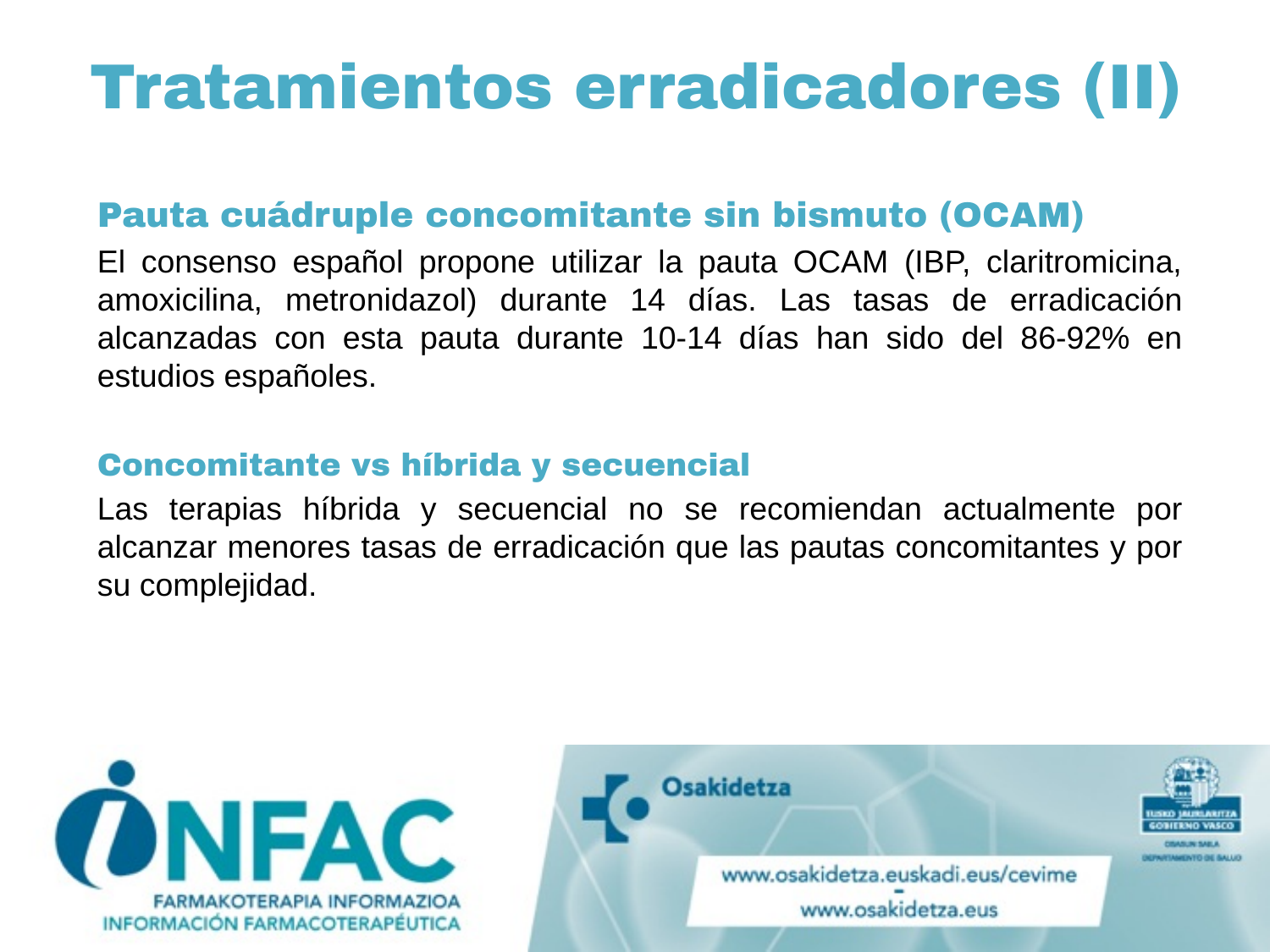

# Tratamientos erradicadores (II)
Pauta cuádruple concomitante sin bismuto (OCAM)
El consenso español propone utilizar la pauta OCAM (IBP, claritromicina, amoxicilina, metronidazol) durante 14 días. Las tasas de erradicación alcanzadas con esta pauta durante 10-14 días han sido del 86-92% en estudios españoles.

Concomitante vs híbrida y secuencial
Las terapias híbrida y secuencial no se recomiendan actualmente por alcanzar menores tasas de erradicación que las pautas concomitantes y por su complejidad.